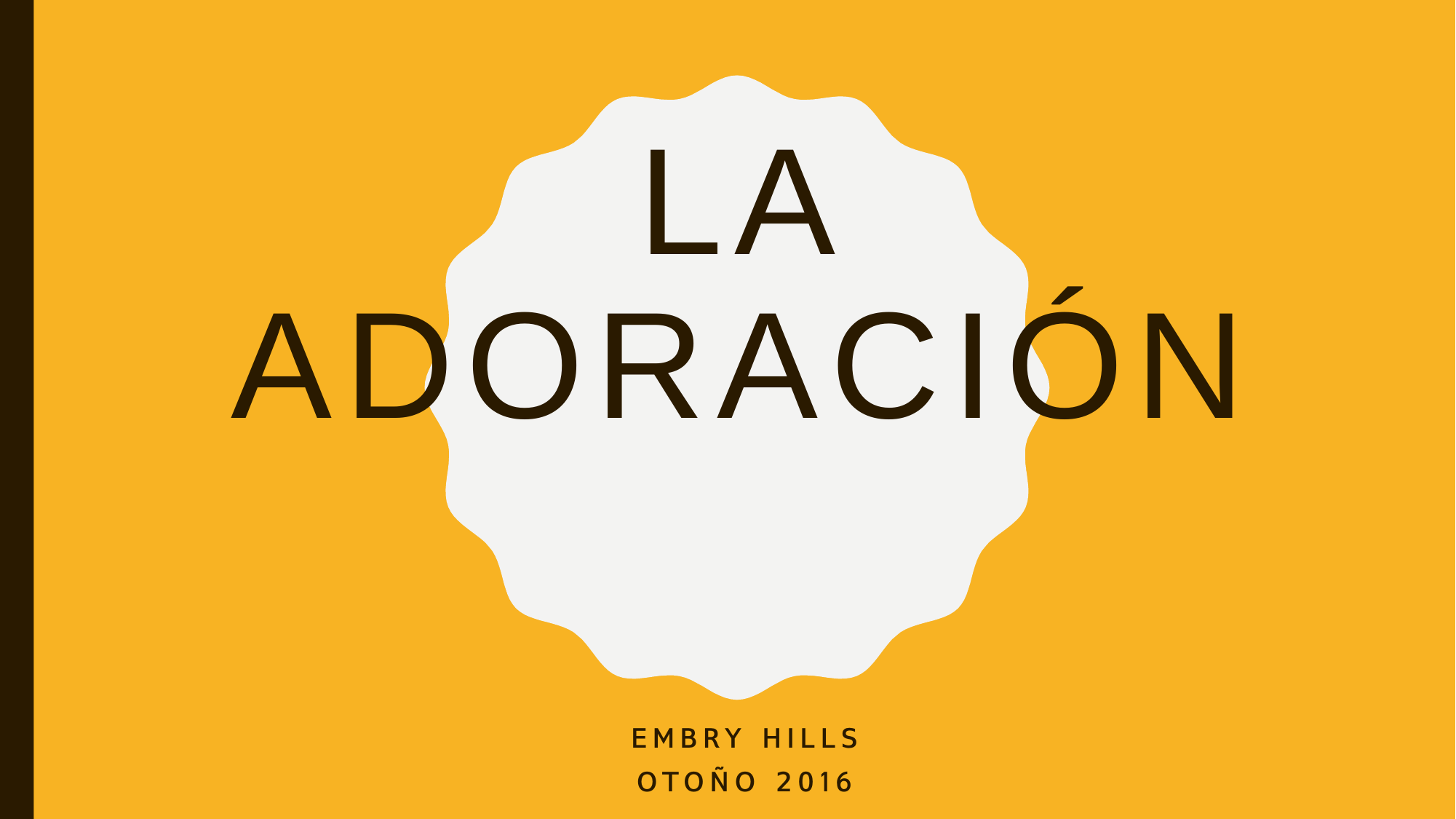

# La ADORACIÓN
Embry hills
Otoño 2016